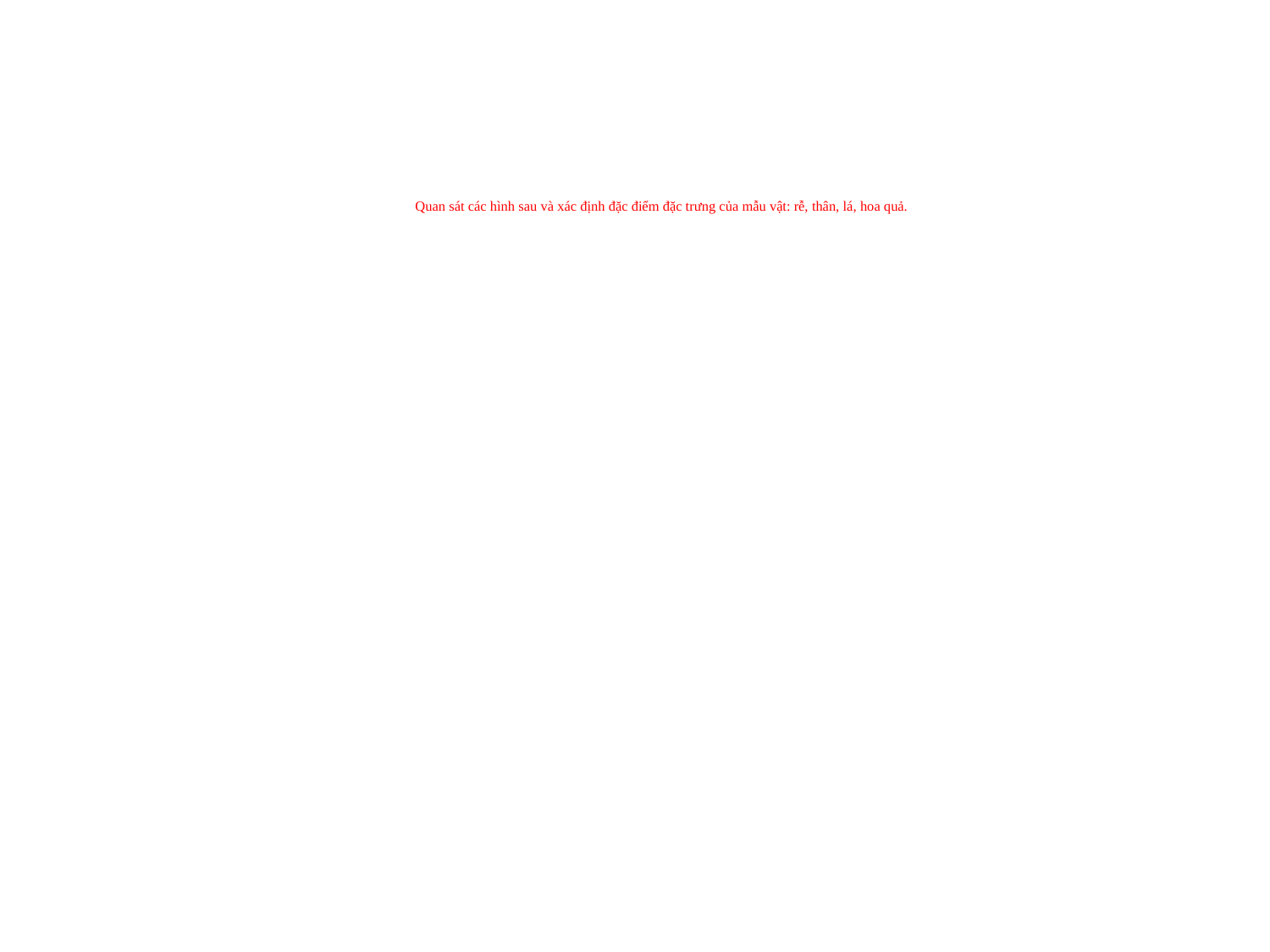

# Quan sát các hình sau và xác định đặc điểm đặc trưng của mẫu vật: rễ, thân, lá, hoa quả.